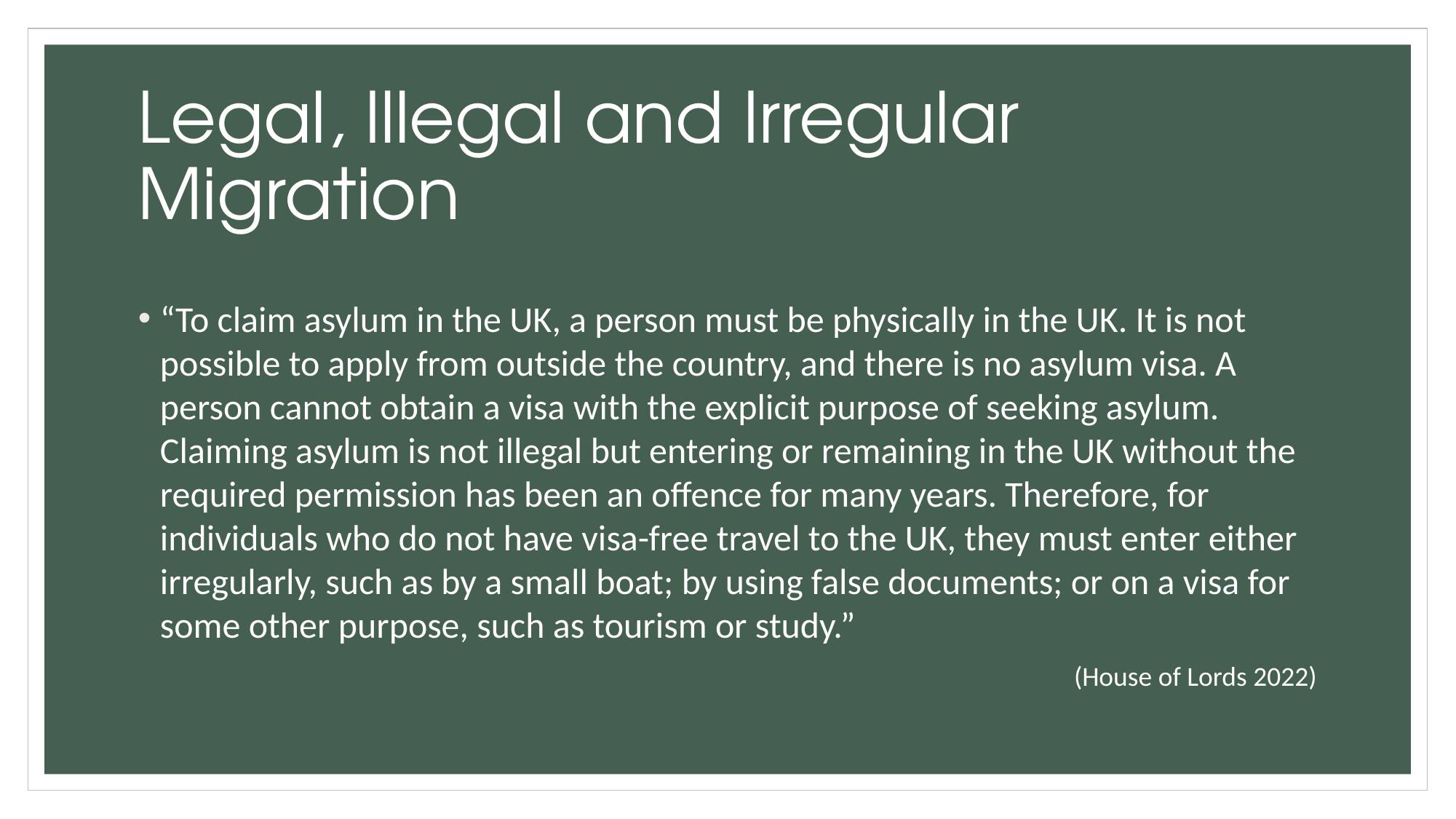

# Legal, Illegal and Irregular Migration
“To claim asylum in the UK, a person must be physically in the UK. It is not possible to apply from outside the country, and there is no asylum visa. A person cannot obtain a visa with the explicit purpose of seeking asylum. Claiming asylum is not illegal but entering or remaining in the UK without the required permission has been an offence for many years. Therefore, for individuals who do not have visa-free travel to the UK, they must enter either irregularly, such as by a small boat; by using false documents; or on a visa for some other purpose, such as tourism or study.”
(House of Lords 2022)